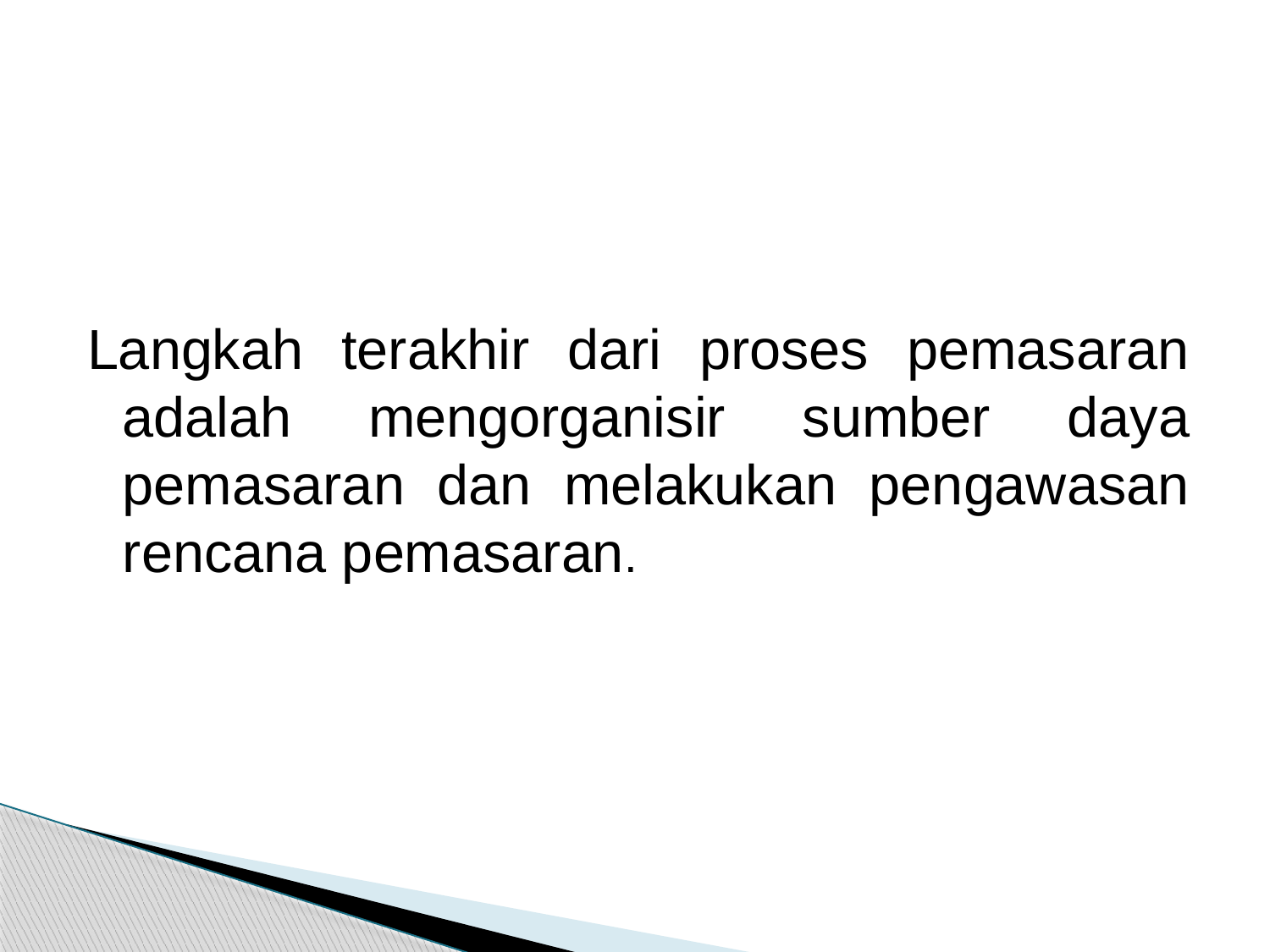

Langkah terakhir dari proses pemasaran adalah mengorganisir sumber daya pemasaran dan melakukan pengawasan rencana pemasaran.